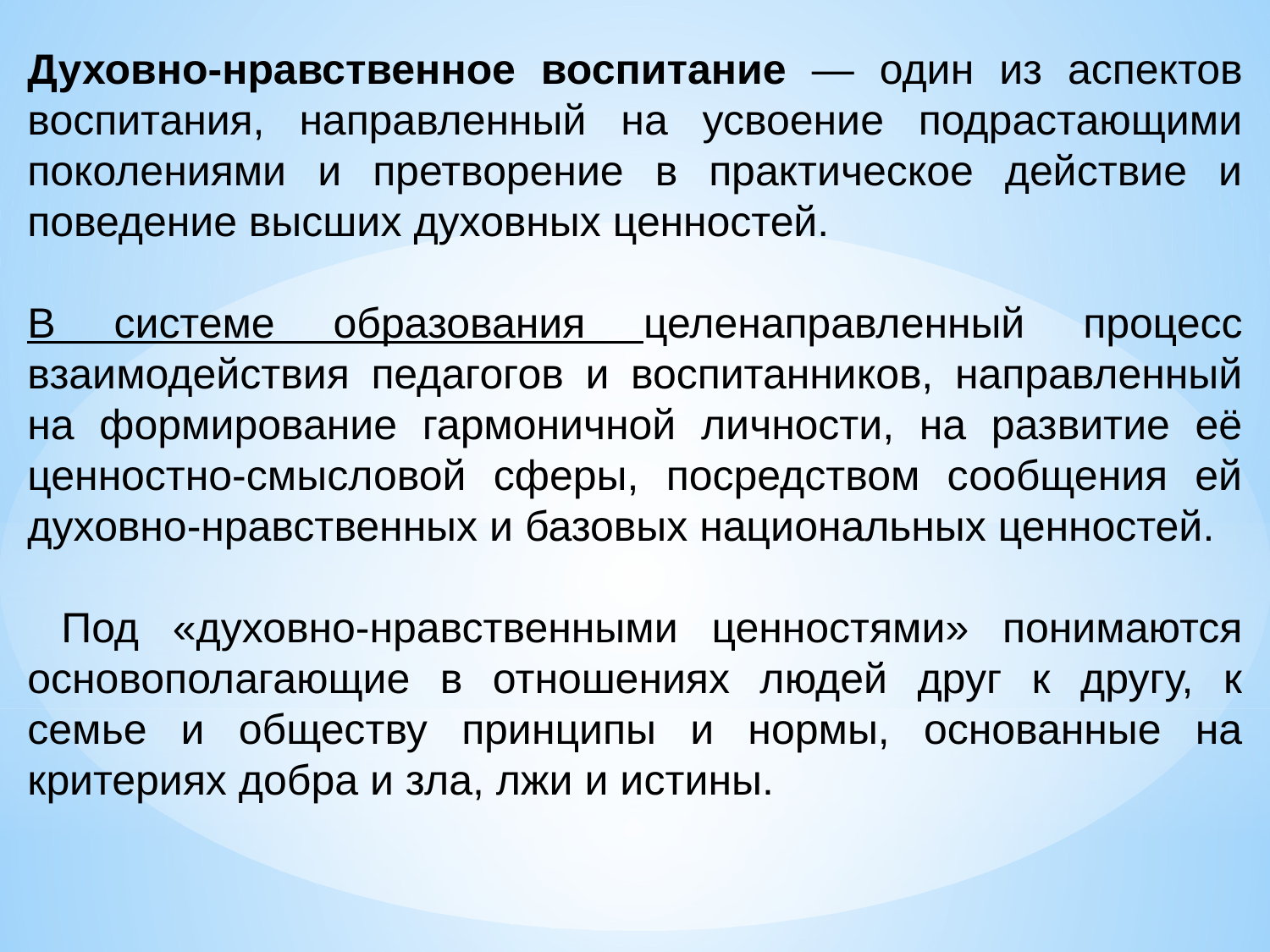

Духовно-нравственное воспитание — один из аспектов воспитания, направленный на усвоение подрастающими поколениями и претворение в практическое действие и поведение высших духовных ценностей.

В системе образования целенаправленный процесс взаимодействия педагогов и воспитанников, направленный на формирование гармоничной личности, на развитие её ценностно-смысловой сферы, посредством сообщения ей духовно-нравственных и базовых национальных ценностей.

 Под «духовно-нравственными ценностями» понимаются основополагающие в отношениях людей друг к другу, к семье и обществу принципы и нормы, основанные на критериях добра и зла, лжи и истины.